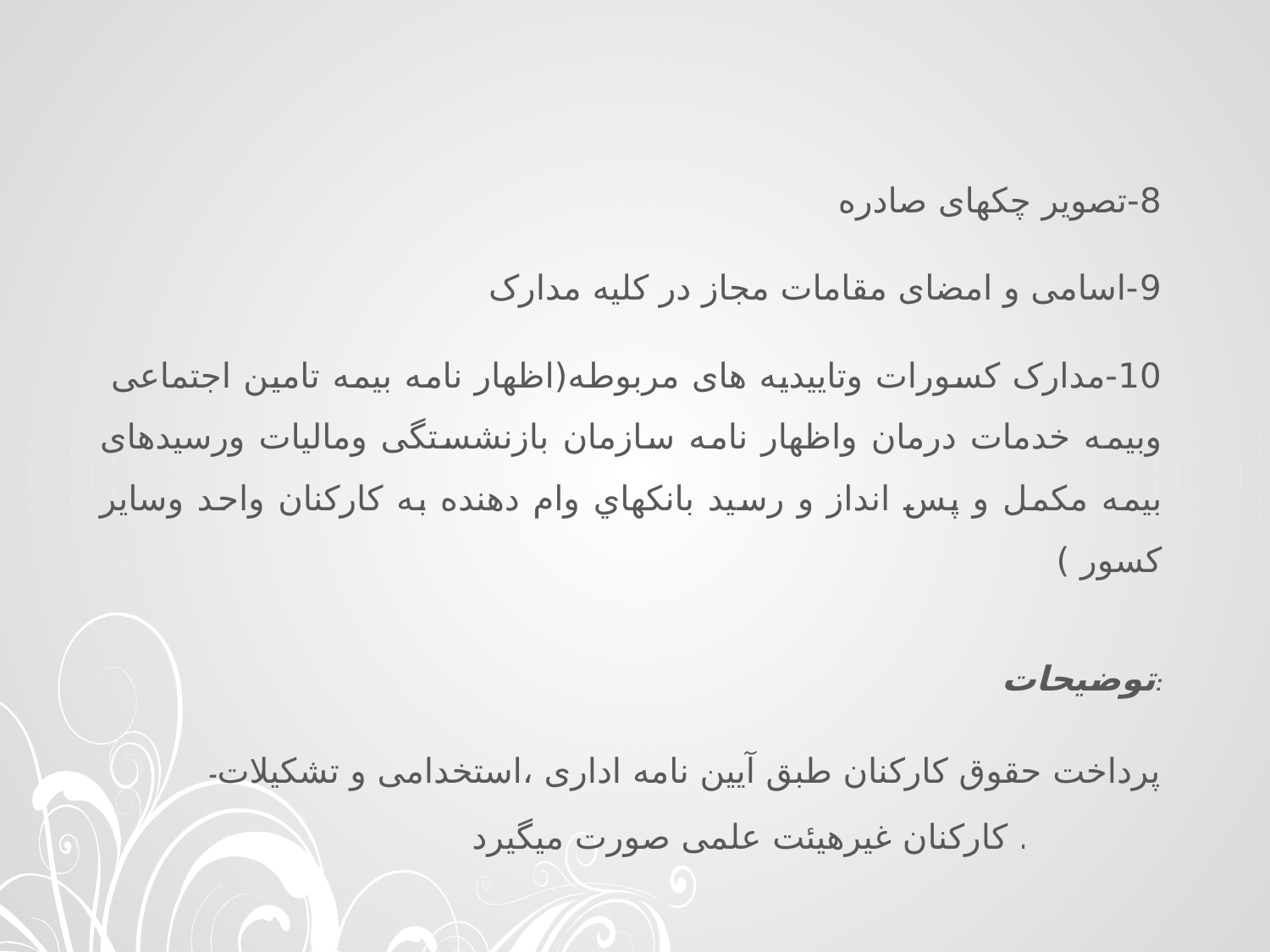

8-تصویر چکهای صادره
9-اسامی و امضای مقامات مجاز در کلیه مدارک
10-مدارک کسورات وتاییدیه های مربوطه(اظهار نامه بیمه تامین اجتماعی  وبیمه خدمات درمان واظهار نامه سازمان بازنشستگی ومالیات ورسیدهای بیمه مکمل و پس انداز و رسید بانكهاي وام دهنده به كاركنان واحد وساير كسور )

توضیحات:
-پرداخت حقوق کارکنان طبق آیین نامه اداری ،استخدامی و تشکیلات کارکنان غیرهیئت علمی صورت میگیرد .